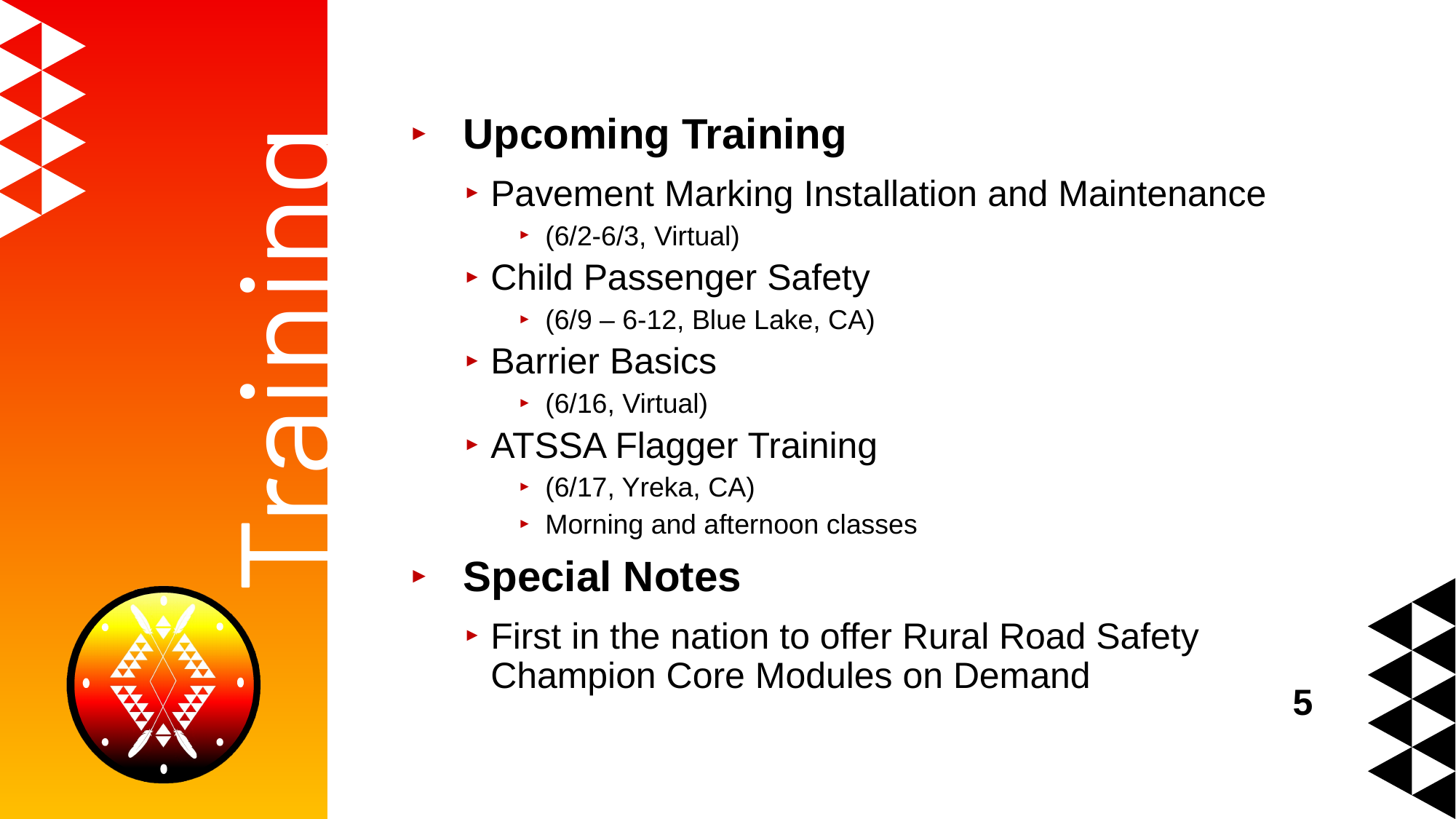

Upcoming Training
Pavement Marking Installation and Maintenance
(6/2-6/3, Virtual)
Child Passenger Safety
(6/9 – 6-12, Blue Lake, CA)
Barrier Basics
(6/16, Virtual)
ATSSA Flagger Training
(6/17, Yreka, CA)
Morning and afternoon classes
Special Notes
First in the nation to offer Rural Road Safety Champion Core Modules on Demand

# Training